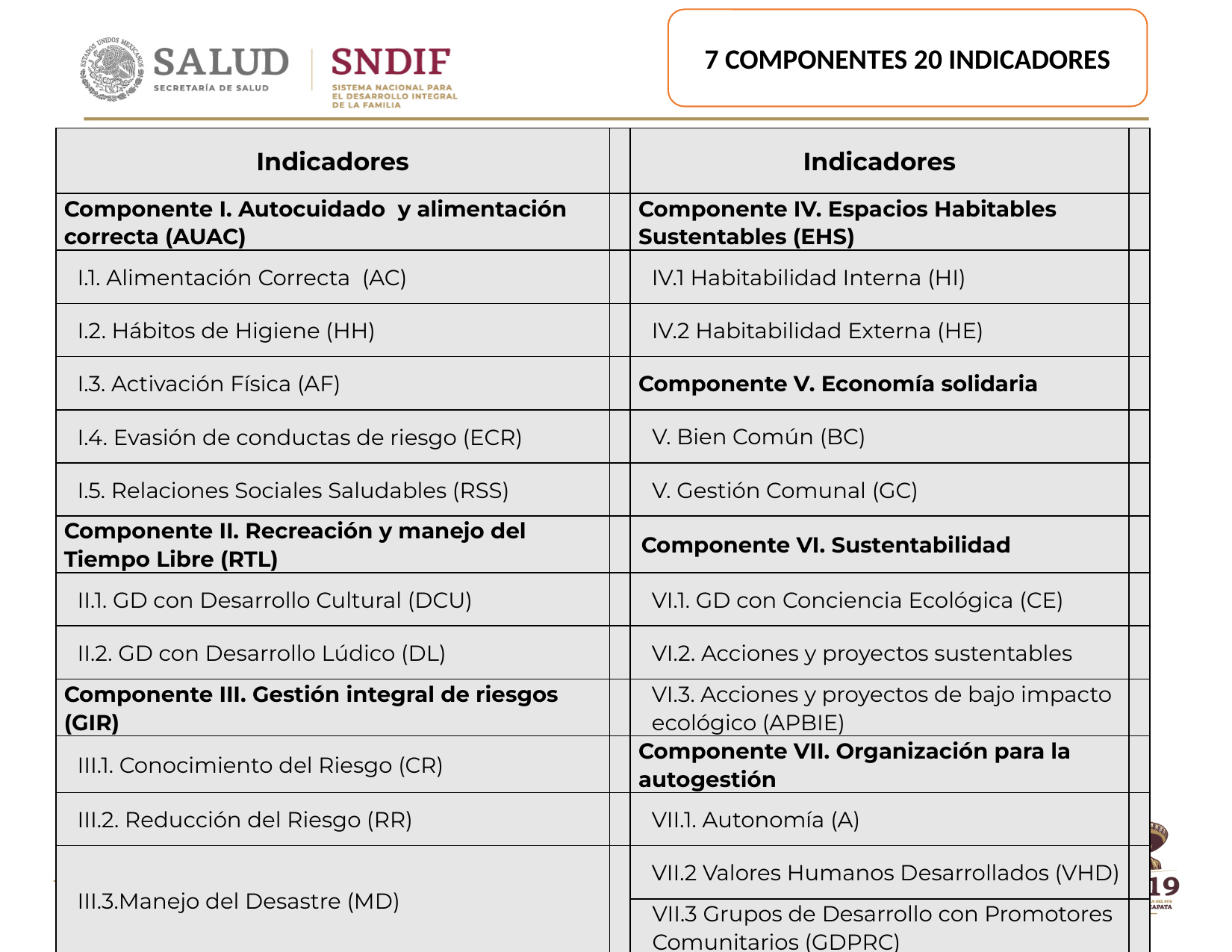

7 COMPONENTES 20 INDICADORES
| Indicadores |  | Indicadores |  |
| --- | --- | --- | --- |
| Componente I. Autocuidado y alimentación correcta (AUAC) |  | Componente IV. Espacios Habitables Sustentables (EHS) |  |
| I.1. Alimentación Correcta (AC) |  | IV.1 Habitabilidad Interna (HI) |  |
| I.2. Hábitos de Higiene (HH) |  | IV.2 Habitabilidad Externa (HE) |  |
| I.3. Activación Física (AF) |  | Componente V. Economía solidaria |  |
| I.4. Evasión de conductas de riesgo (ECR) |  | V. Bien Común (BC) |  |
| I.5. Relaciones Sociales Saludables (RSS) |  | V. Gestión Comunal (GC) |  |
| Componente II. Recreación y manejo del Tiempo Libre (RTL) |  | Componente VI. Sustentabilidad |  |
| II.1. GD con Desarrollo Cultural (DCU) |  | VI.1. GD con Conciencia Ecológica (CE) |  |
| II.2. GD con Desarrollo Lúdico (DL) |  | VI.2. Acciones y proyectos sustentables |  |
| Componente III. Gestión integral de riesgos (GIR) |  | VI.3. Acciones y proyectos de bajo impacto ecológico (APBIE) |  |
| III.1. Conocimiento del Riesgo (CR) |  | Componente VII. Organización para la autogestión |  |
| III.2. Reducción del Riesgo (RR) |  | VII.1. Autonomía (A) |  |
| III.3.Manejo del Desastre (MD) |  | VII.2 Valores Humanos Desarrollados (VHD) |  |
|  |  | VII.3 Grupos de Desarrollo con Promotores Comunitarios (GDPRC) |  |